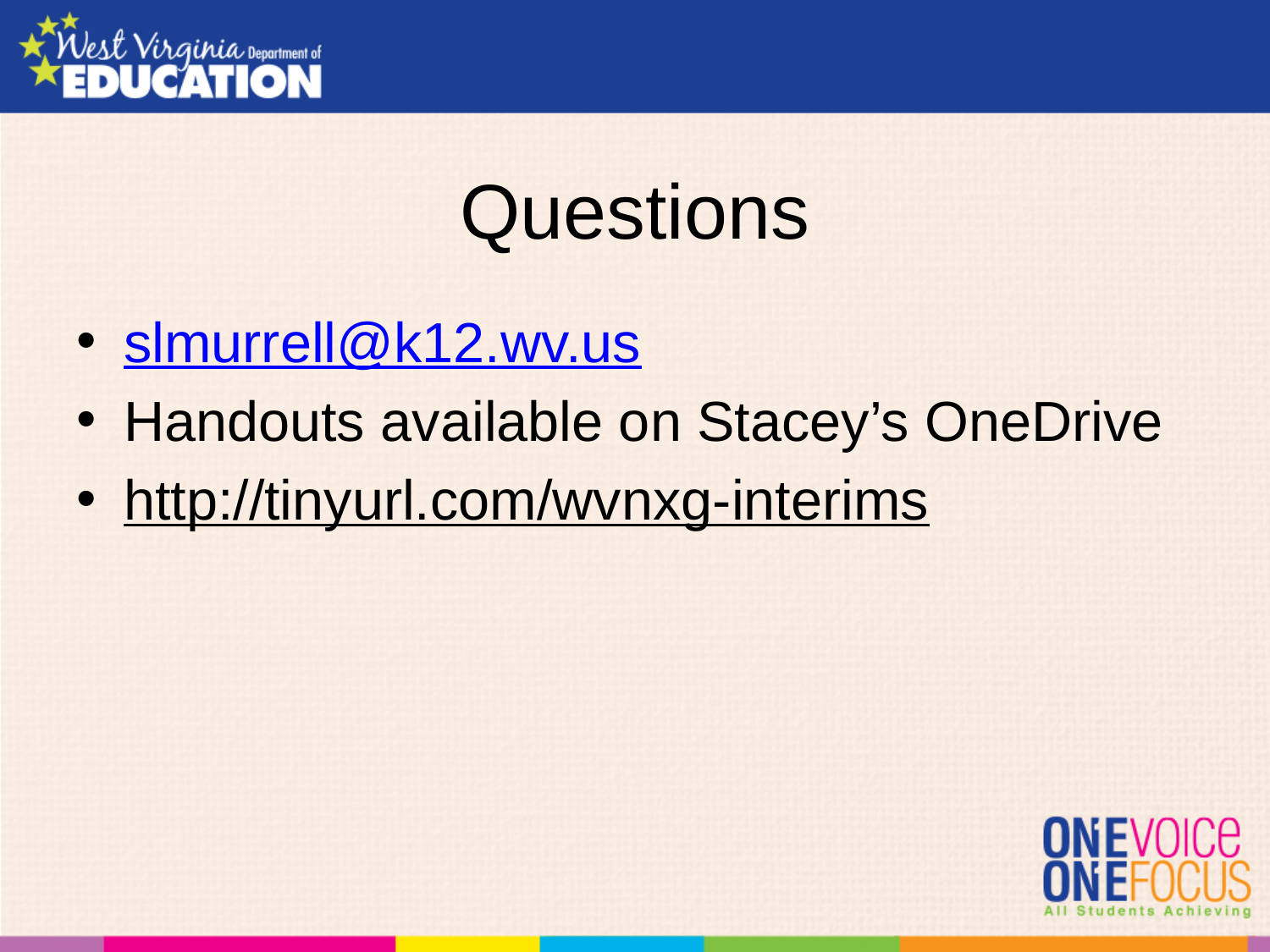

# Questions
slmurrell@k12.wv.us
Handouts available on Stacey’s OneDrive
http://tinyurl.com/wvnxg-interims